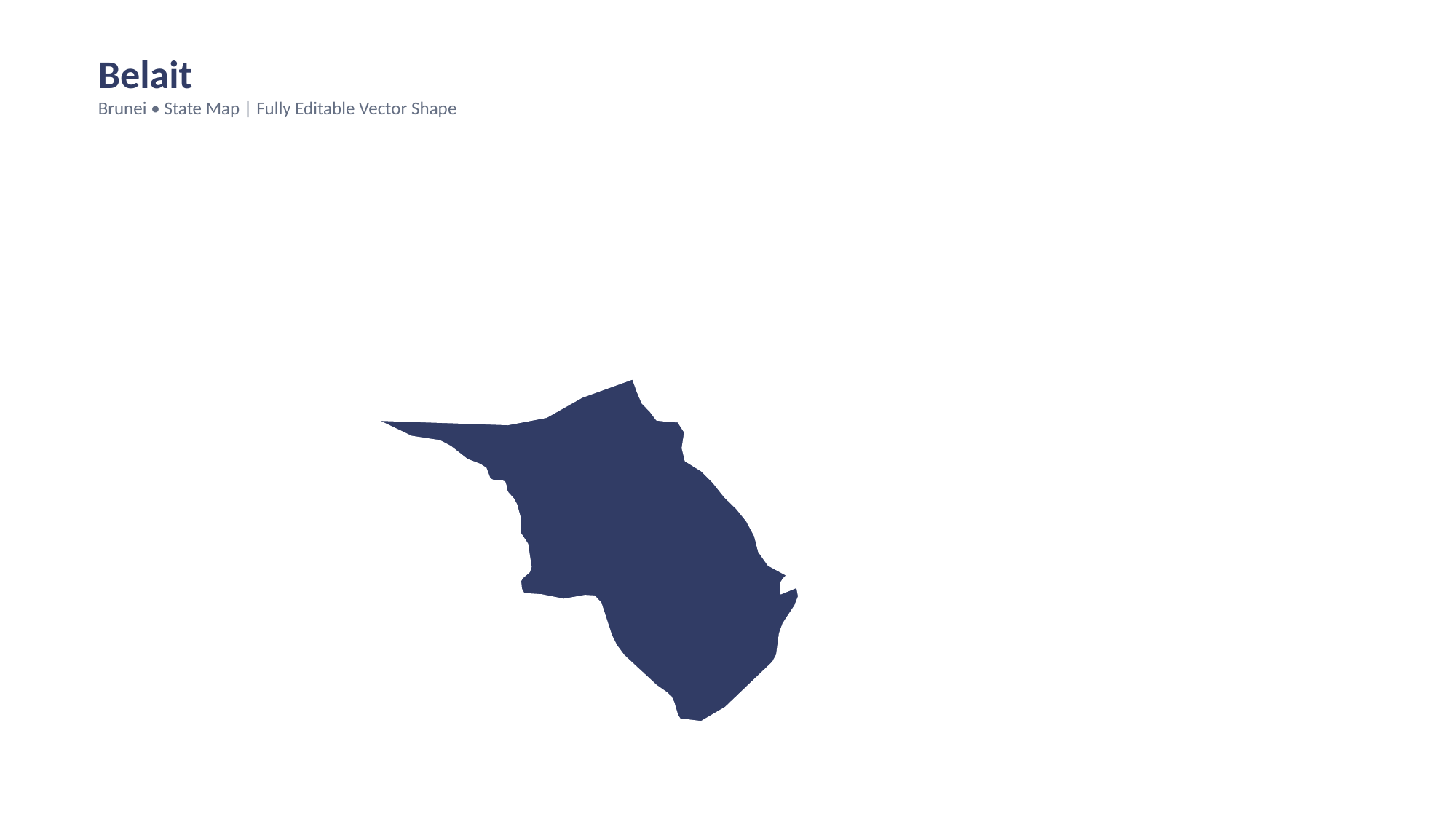

Belait
Brunei • State Map | Fully Editable Vector Shape